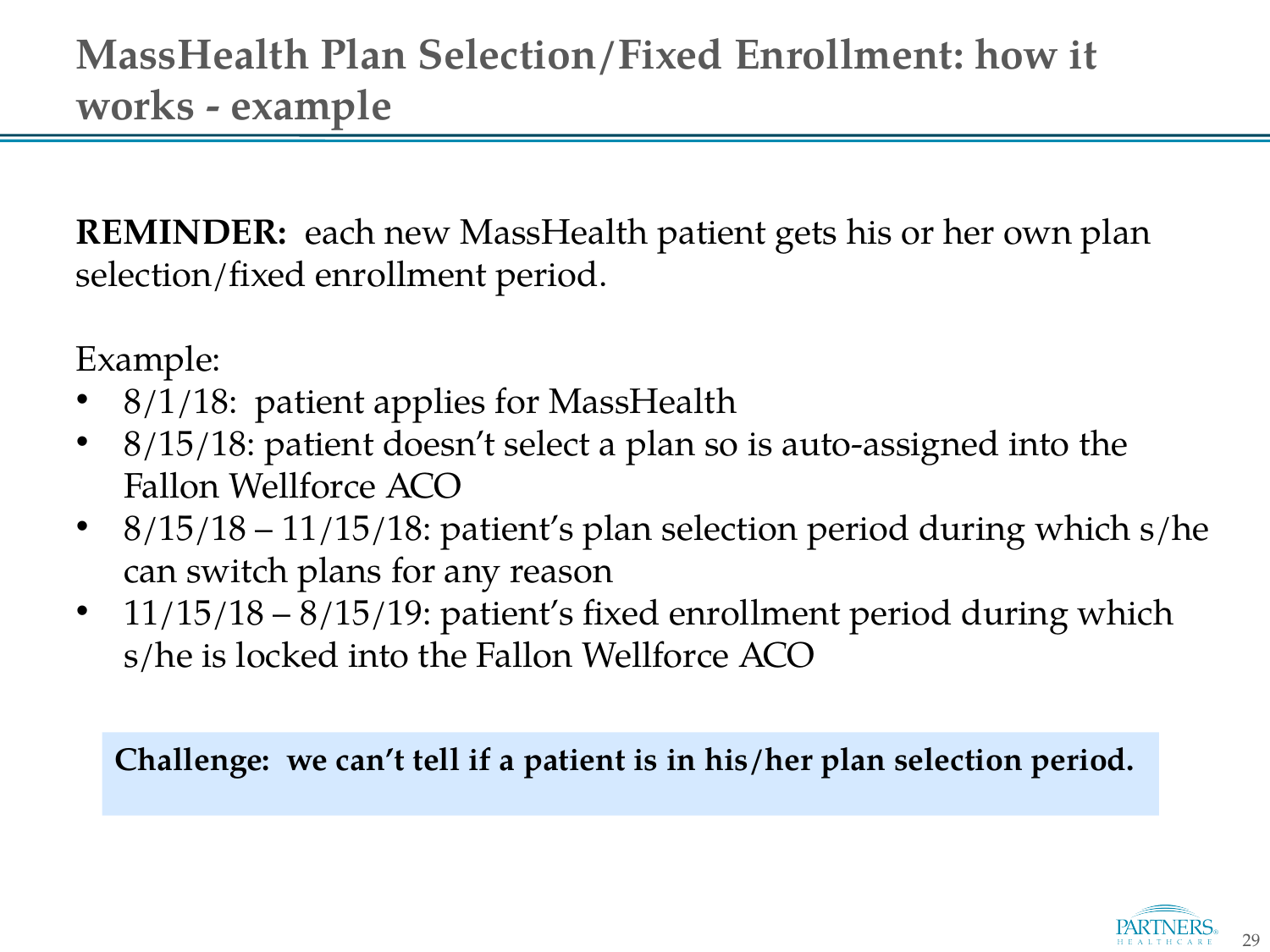

# MassHealth Plan Selection/Fixed Enrollment: how it works - example

REMINDER:  each new MassHealth patient gets his or her own plan selection/fixed enrollment period.

Example:
8/1/18:  patient applies for MassHealth
8/15/18: patient doesn’t select a plan so is auto-assigned into the Fallon Wellforce ACO
8/15/18 – 11/15/18: patient’s plan selection period during which s/he can switch plans for any reason
11/15/18 – 8/15/19: patient’s fixed enrollment period during which s/he is locked into the Fallon Wellforce ACO

Challenge:  we can’t tell if a patient is in his/her plan selection period.
29